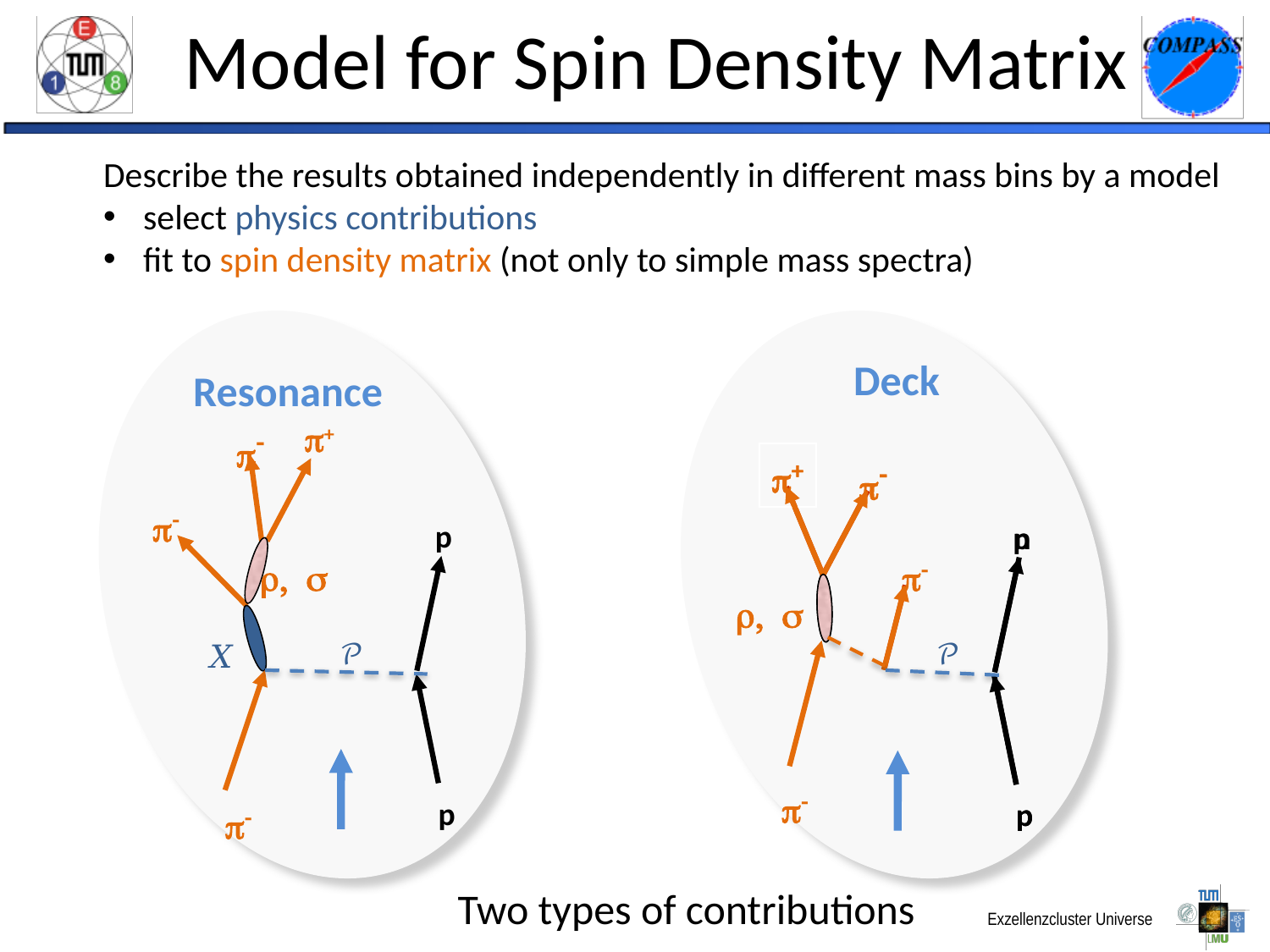

# Model for Spin Density Matrix

Describe the results obtained independently in different mass bins by a model
select physics contributions
fit to spin density matrix (not only to simple mass spectra)

Resonance

π+
π-

π-
p
ρ, σ

𝑋
  𝒫

p
π-
Deck

π+
π+
π-
π-

n
p

π-

ρ, σ

  𝒫

π-
p
p
Two types of contributions